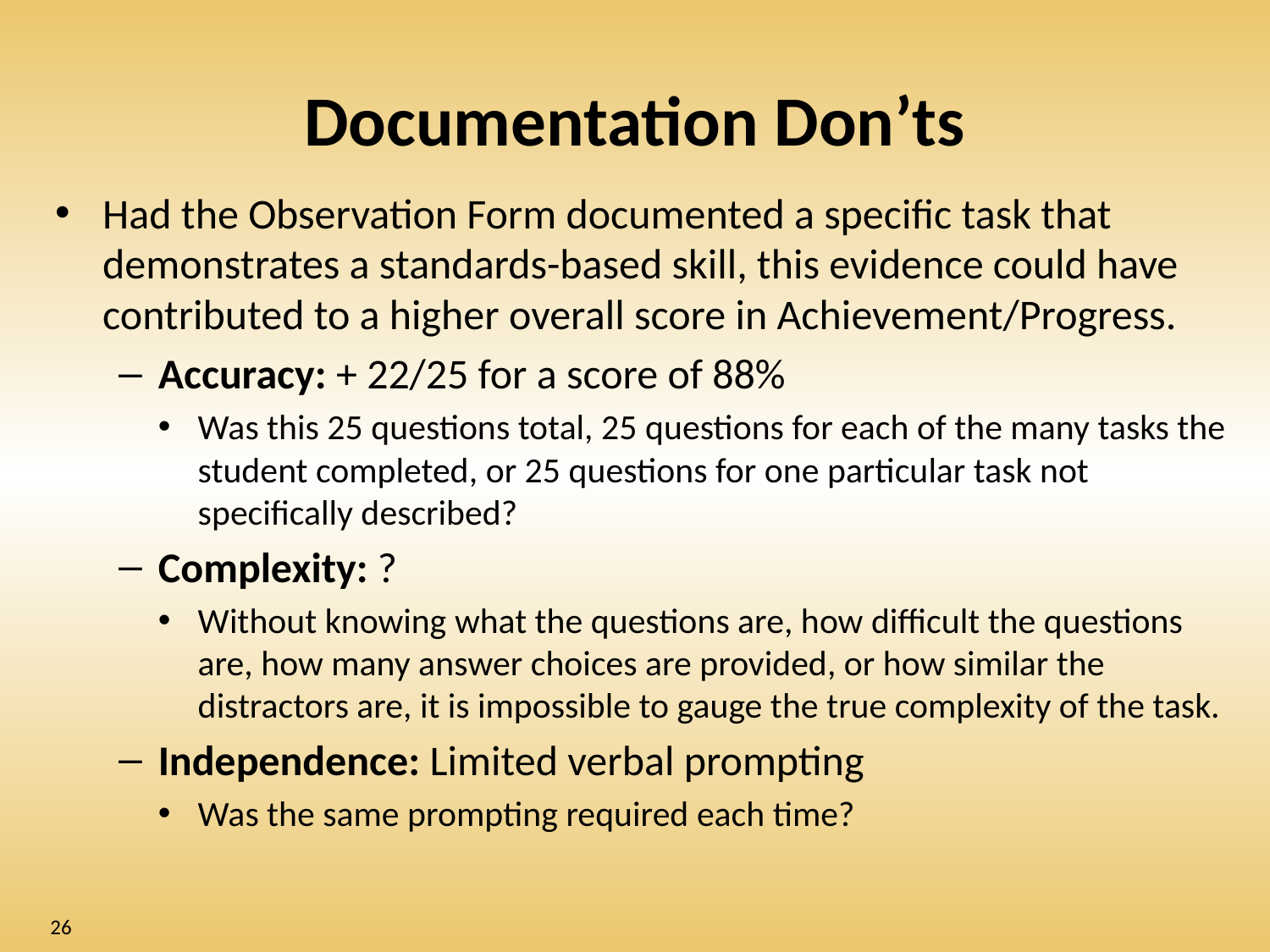

# Documentation Don’ts
Had the Observation Form documented a specific task that demonstrates a standards-based skill, this evidence could have contributed to a higher overall score in Achievement/Progress.
Accuracy: + 22/25 for a score of 88%
Was this 25 questions total, 25 questions for each of the many tasks the student completed, or 25 questions for one particular task not specifically described?
Complexity: ?
Without knowing what the questions are, how difficult the questions are, how many answer choices are provided, or how similar the distractors are, it is impossible to gauge the true complexity of the task.
Independence: Limited verbal prompting
Was the same prompting required each time?

26